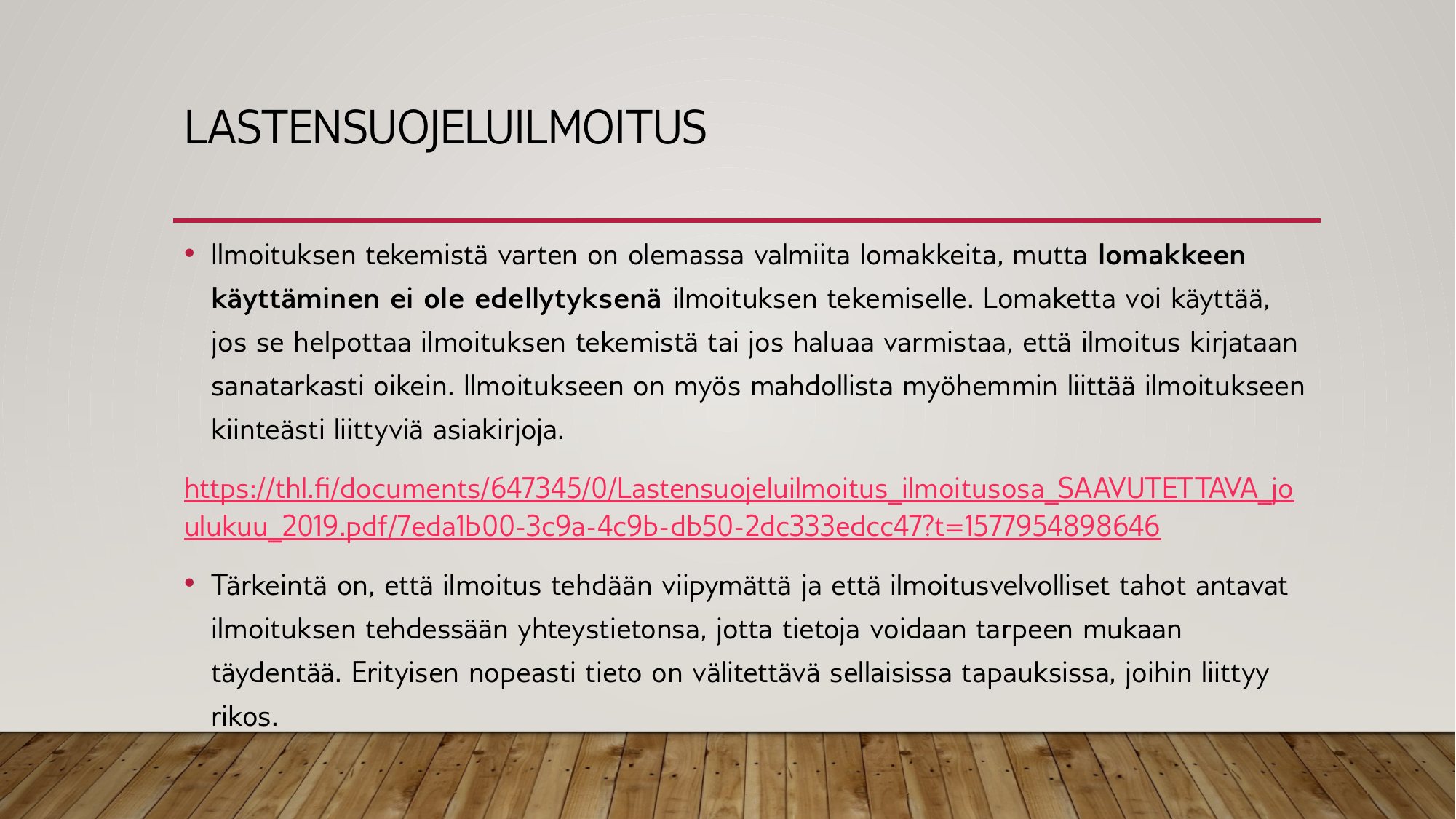

# lastensuojeluilmoitus
Ilmoituksen tekemistä varten on olemassa valmiita lomakkeita, mutta lomakkeen käyttäminen ei ole edellytyksenä ilmoituksen tekemiselle. Lomaketta voi käyttää, jos se helpottaa ilmoituksen tekemistä tai jos haluaa varmistaa, että ilmoitus kirjataan sanatarkasti oikein. Ilmoitukseen on myös mahdollista myöhemmin liittää ilmoitukseen kiinteästi liittyviä asiakirjoja.
https://thl.fi/documents/647345/0/Lastensuojeluilmoitus_ilmoitusosa_SAAVUTETTAVA_joulukuu_2019.pdf/7eda1b00-3c9a-4c9b-db50-2dc333edcc47?t=1577954898646
Tärkeintä on, että ilmoitus tehdään viipymättä ja että ilmoitusvelvolliset tahot antavat ilmoituksen tehdessään yhteystietonsa, jotta tietoja voidaan tarpeen mukaan täydentää. Erityisen nopeasti tieto on välitettävä sellaisissa tapauksissa, joihin liittyy rikos.